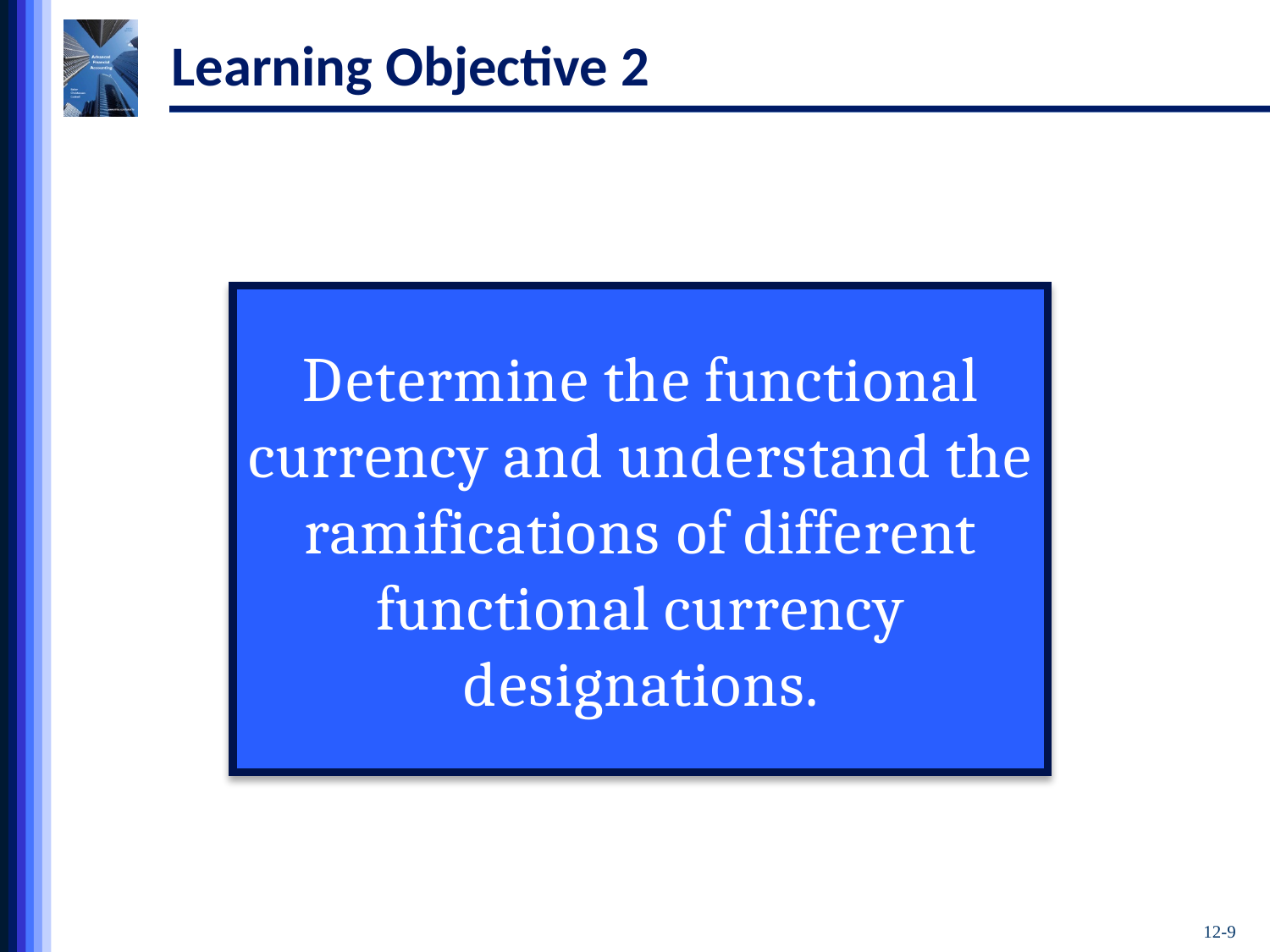

# Learning Objective 2
Determine the functional currency and understand the ramifications of different functional currency designations.
12-9